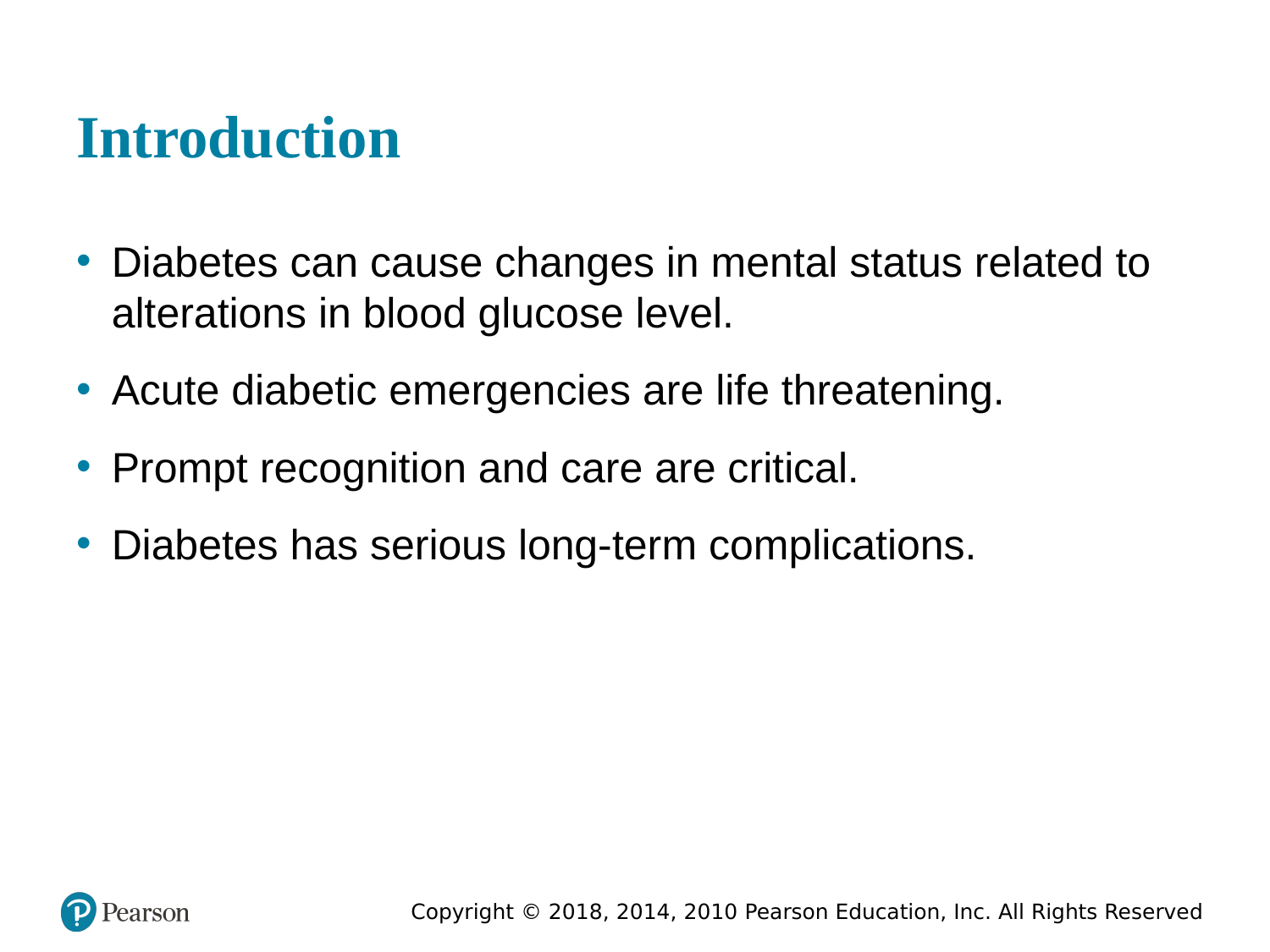

# Introduction
Diabetes can cause changes in mental status related to alterations in blood glucose level.
Acute diabetic emergencies are life threatening.
Prompt recognition and care are critical.
Diabetes has serious long-term complications.